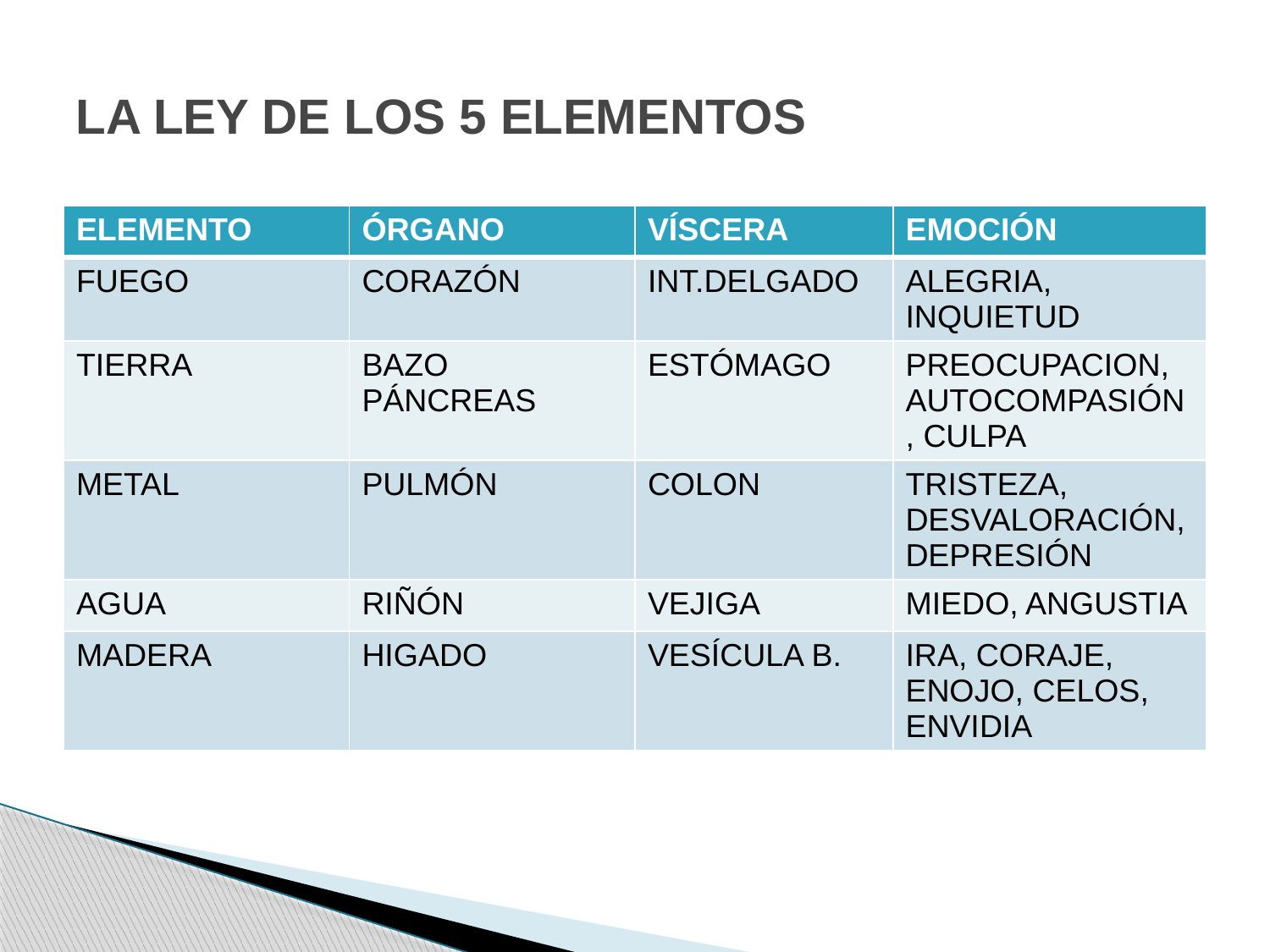

# LA LEY DE LOS 5 ELEMENTOS
| ELEMENTO | ÓRGANO | VÍSCERA | EMOCIÓN |
| --- | --- | --- | --- |
| FUEGO | CORAZÓN | INT.DELGADO | ALEGRIA, INQUIETUD |
| TIERRA | BAZO PÁNCREAS | ESTÓMAGO | PREOCUPACION, AUTOCOMPASIÓN, CULPA |
| METAL | PULMÓN | COLON | TRISTEZA, DESVALORACIÓN, DEPRESIÓN |
| AGUA | RIÑÓN | VEJIGA | MIEDO, ANGUSTIA |
| MADERA | HIGADO | VESÍCULA B. | IRA, CORAJE, ENOJO, CELOS, ENVIDIA |